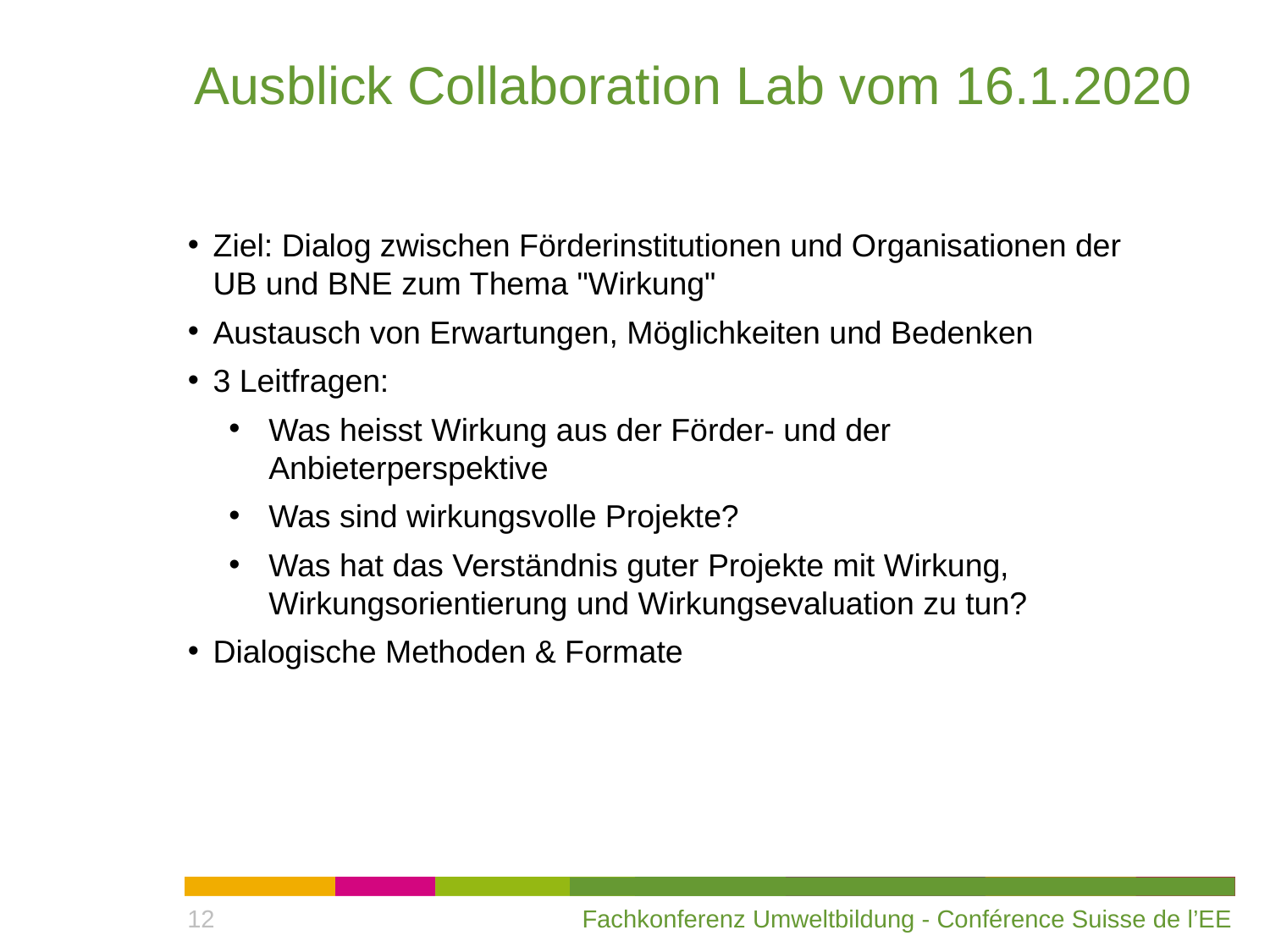

Ausblick Collaboration Lab vom 16.1.2020
Ziel: Dialog zwischen Förderinstitutionen und Organisationen der UB und BNE zum Thema "Wirkung"
Austausch von Erwartungen, Möglichkeiten und Bedenken
3 Leitfragen:
Was heisst Wirkung aus der Förder- und der Anbieterperspektive
Was sind wirkungsvolle Projekte?
Was hat das Verständnis guter Projekte mit Wirkung, Wirkungsorientierung und Wirkungsevaluation zu tun?
Dialogische Methoden & Formate